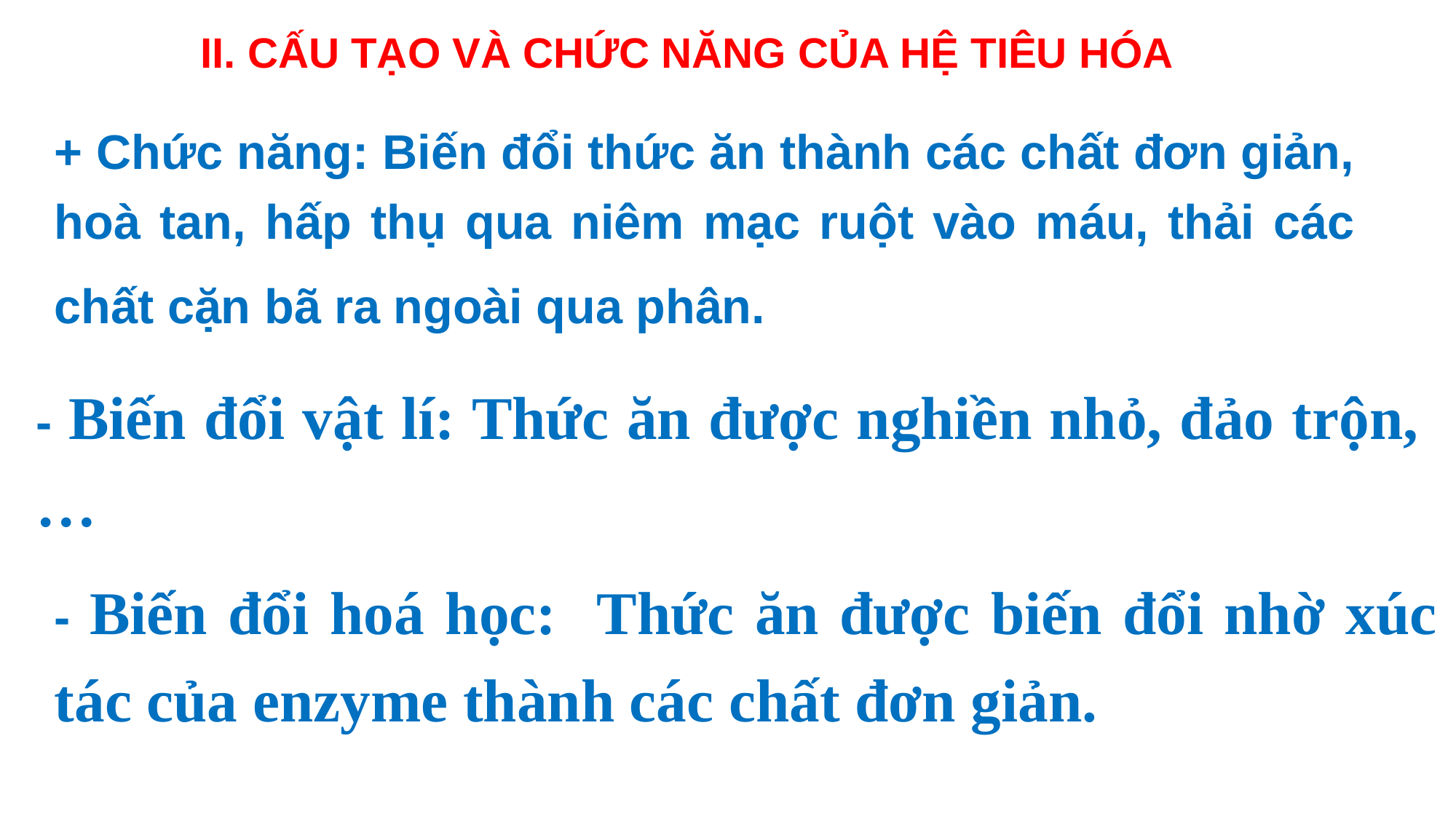

II. CẤU TẠO VÀ CHỨC NĂNG CỦA HỆ TIÊU HÓA
+ Chức năng: Biến đổi thức ăn thành các chất đơn giản, hoà tan, hấp thụ qua niêm mạc ruột vào máu, thải các chất cặn bã ra ngoài qua phân.
- Biến đổi vật lí: Thức ăn được nghiền nhỏ, đảo trộn,…
- Biến đổi hoá học:  Thức ăn được biến đổi nhờ xúc tác của enzyme thành các chất đơn giản.